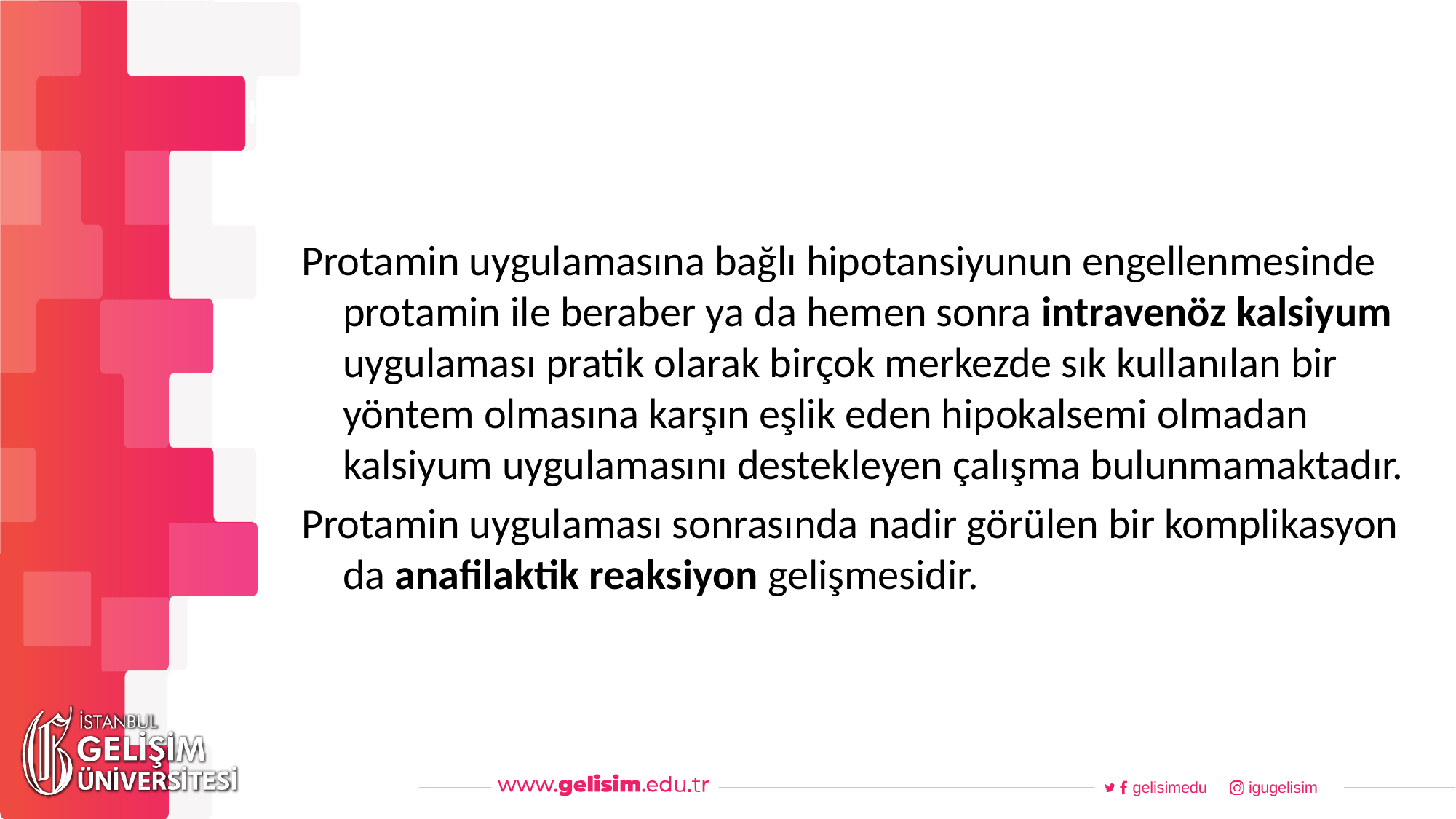

#
Haftalık Akış
Protamin uygulamasına bağlı hipotansiyunun engellenmesinde protamin ile beraber ya da hemen sonra intravenöz kalsiyum uygulaması pratik olarak birçok merkezde sık kullanılan bir yöntem olmasına karşın eşlik eden hipokalsemi olmadan kalsiyum uygulamasını destekleyen çalışma bulunmamaktadır.
Protamin uygulaması sonrasında nadir görülen bir komplikasyon da anafilaktik reaksiyon gelişmesidir.

gelisimedu
igugelisim